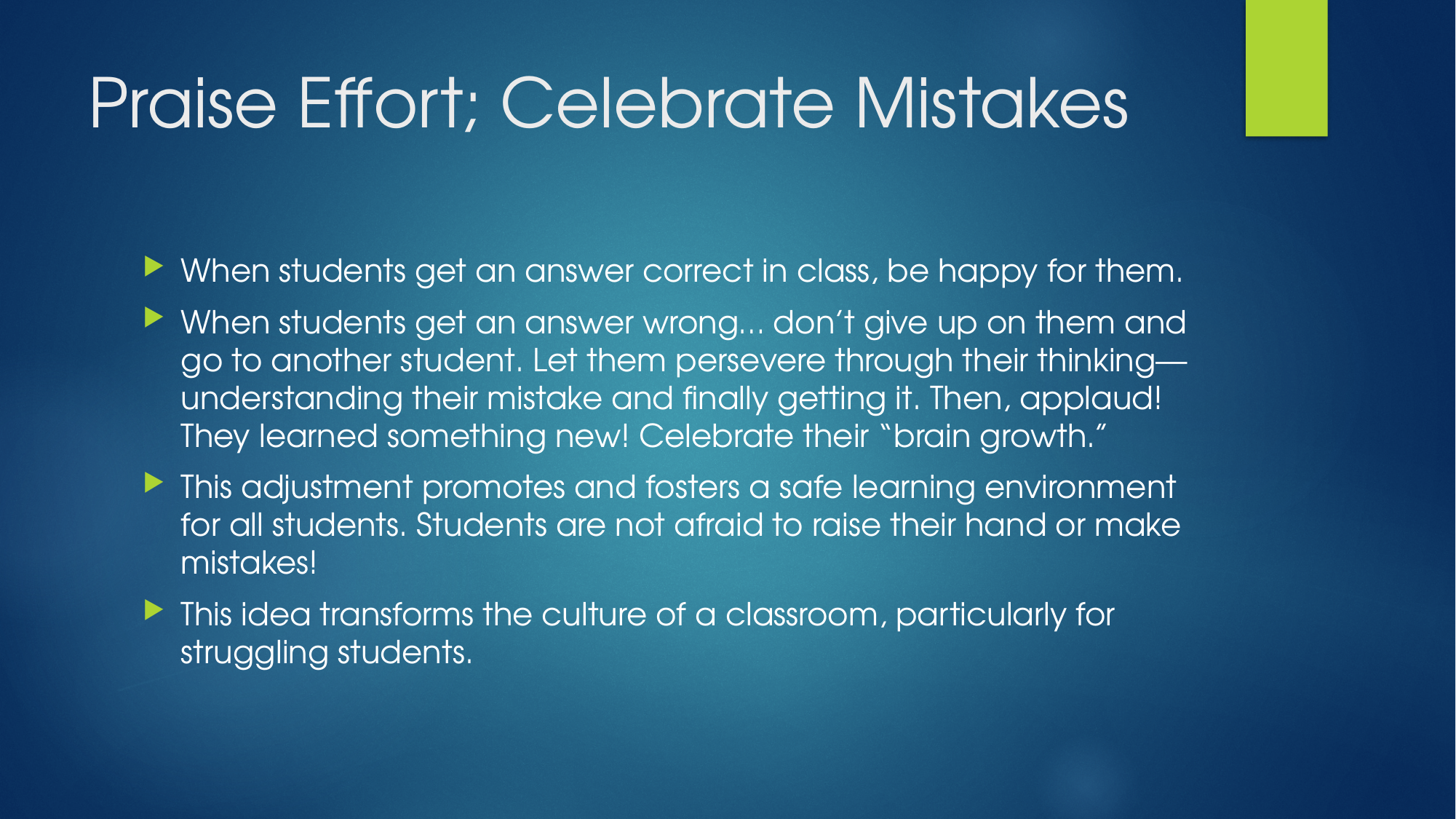

# Praise Effort; Celebrate Mistakes
When students get an answer correct in class, be happy for them.
When students get an answer wrong… don’t give up on them and go to another student. Let them persevere through their thinking—understanding their mistake and finally getting it. Then, applaud! They learned something new! Celebrate their “brain growth.”
This adjustment promotes and fosters a safe learning environment for all students. Students are not afraid to raise their hand or make mistakes!
This idea transforms the culture of a classroom, particularly for struggling students.